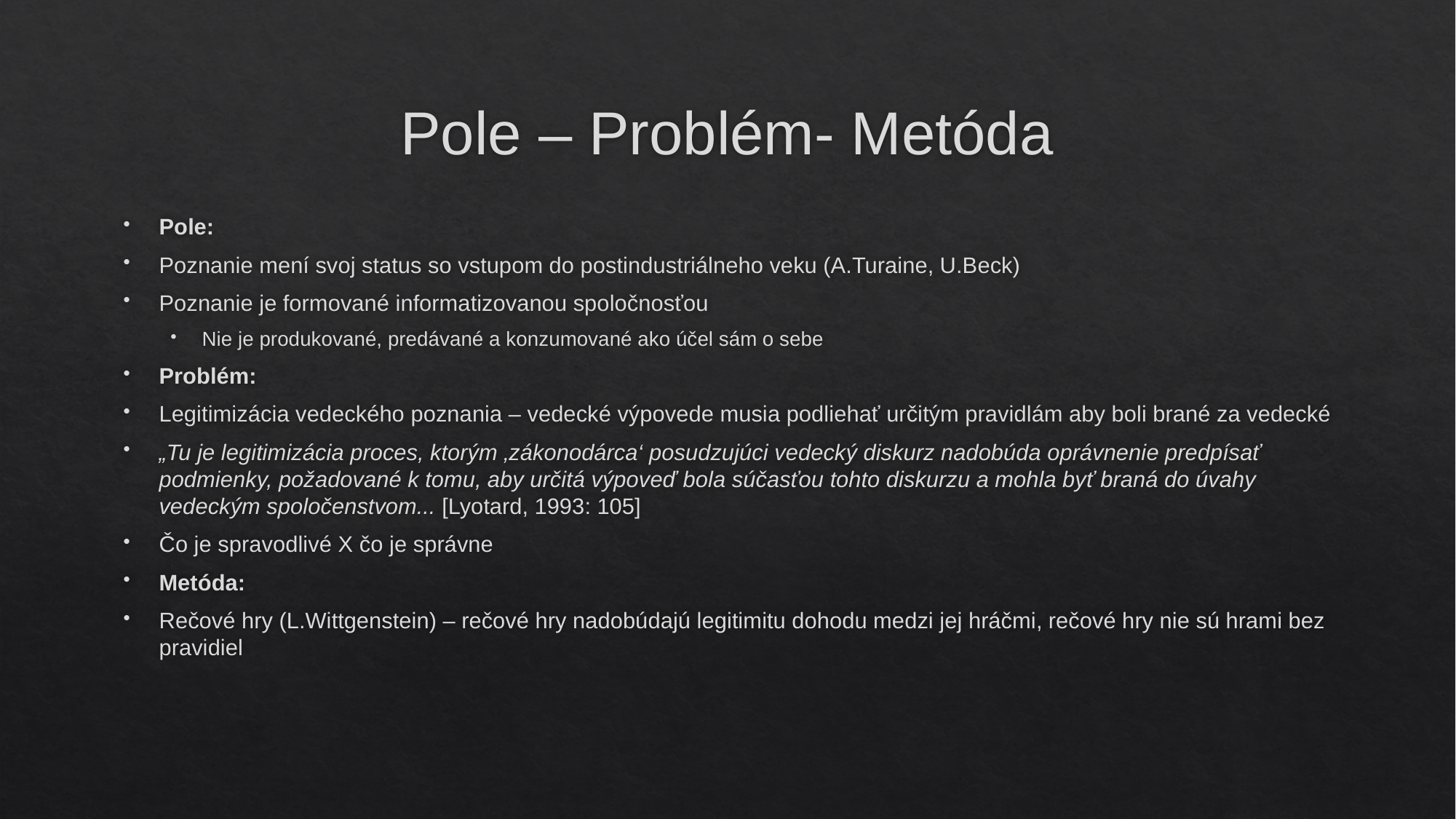

# Pole – Problém- Metóda
Pole:
Poznanie mení svoj status so vstupom do postindustriálneho veku (A.Turaine, U.Beck)
Poznanie je formované informatizovanou spoločnosťou
Nie je produkované, predávané a konzumované ako účel sám o sebe
Problém:
Legitimizácia vedeckého poznania – vedecké výpovede musia podliehať určitým pravidlám aby boli brané za vedecké
„Tu je legitimizácia proces, ktorým ‚zákonodárca‘ posudzujúci vedecký diskurz nadobúda oprávnenie predpísať podmienky, požadované k tomu, aby určitá výpoveď bola súčasťou tohto diskurzu a mohla byť braná do úvahy vedeckým spoločenstvom... [Lyotard, 1993: 105]
Čo je spravodlivé X čo je správne
Metóda:
Rečové hry (L.Wittgenstein) – rečové hry nadobúdajú legitimitu dohodu medzi jej hráčmi, rečové hry nie sú hrami bez pravidiel